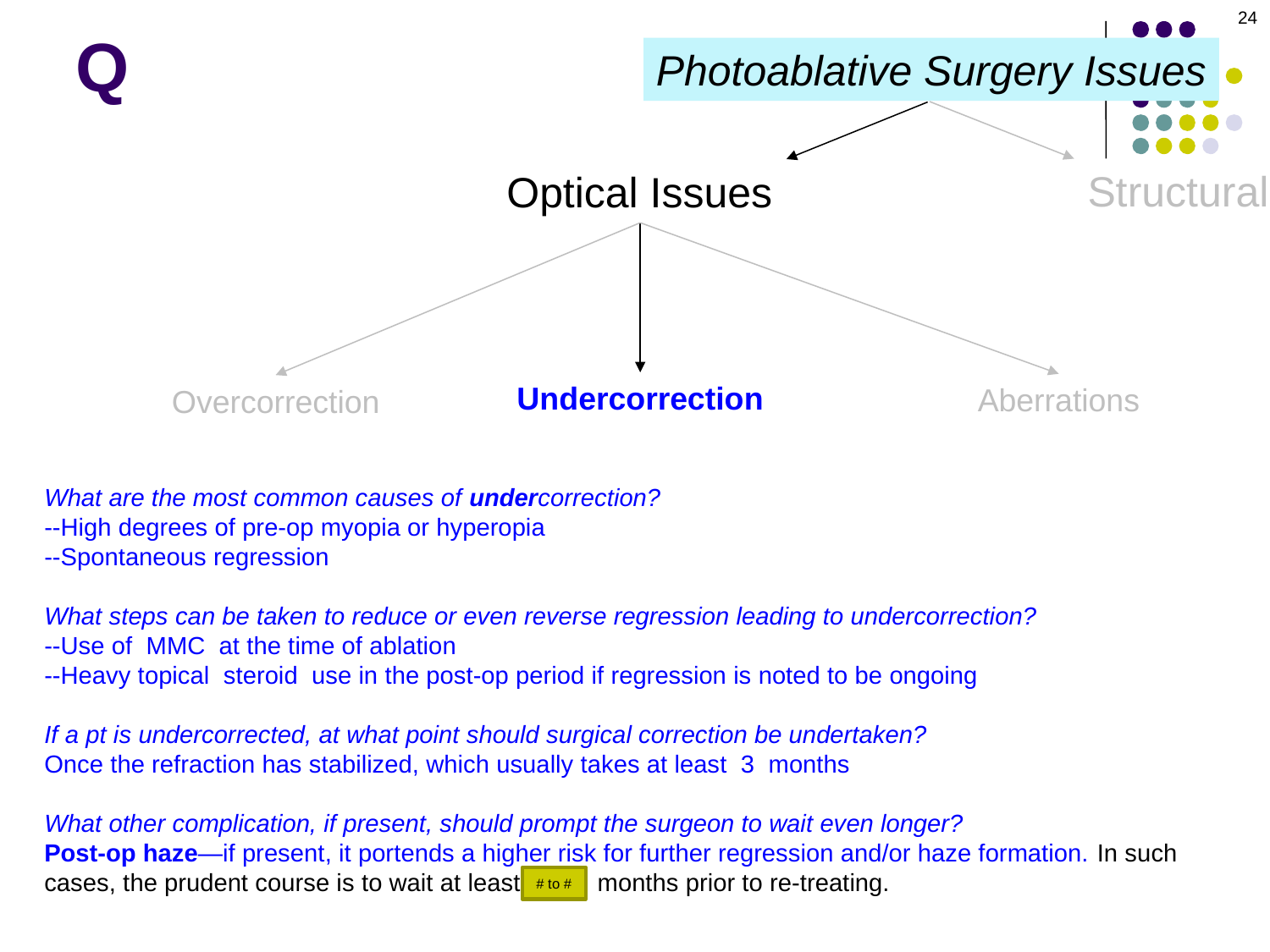

24
Q
Photoablative Surgery Issues
Structural
Optical Issues

Undercorrection
Aberrations
Overcorrection
What are the most common causes of undercorrection?
--High degrees of pre-op myopia or hyperopia
--Spontaneous regression

What steps can be taken to reduce or even reverse regression leading to undercorrection?
--Use of  MMC  at the time of ablation
--Heavy topical  steroid  use in the post-op period if regression is noted to be ongoing

If a pt is undercorrected, at what point should surgical correction be undertaken?
Once the refraction has stabilized, which usually takes at least  3  months

What other complication, if present, should prompt the surgeon to wait even longer?
Post-op haze—if present, it portends a higher risk for further regression and/or haze formation. In such cases, the prudent course is to wait at least  6-12  months prior to re-treating.
# to #